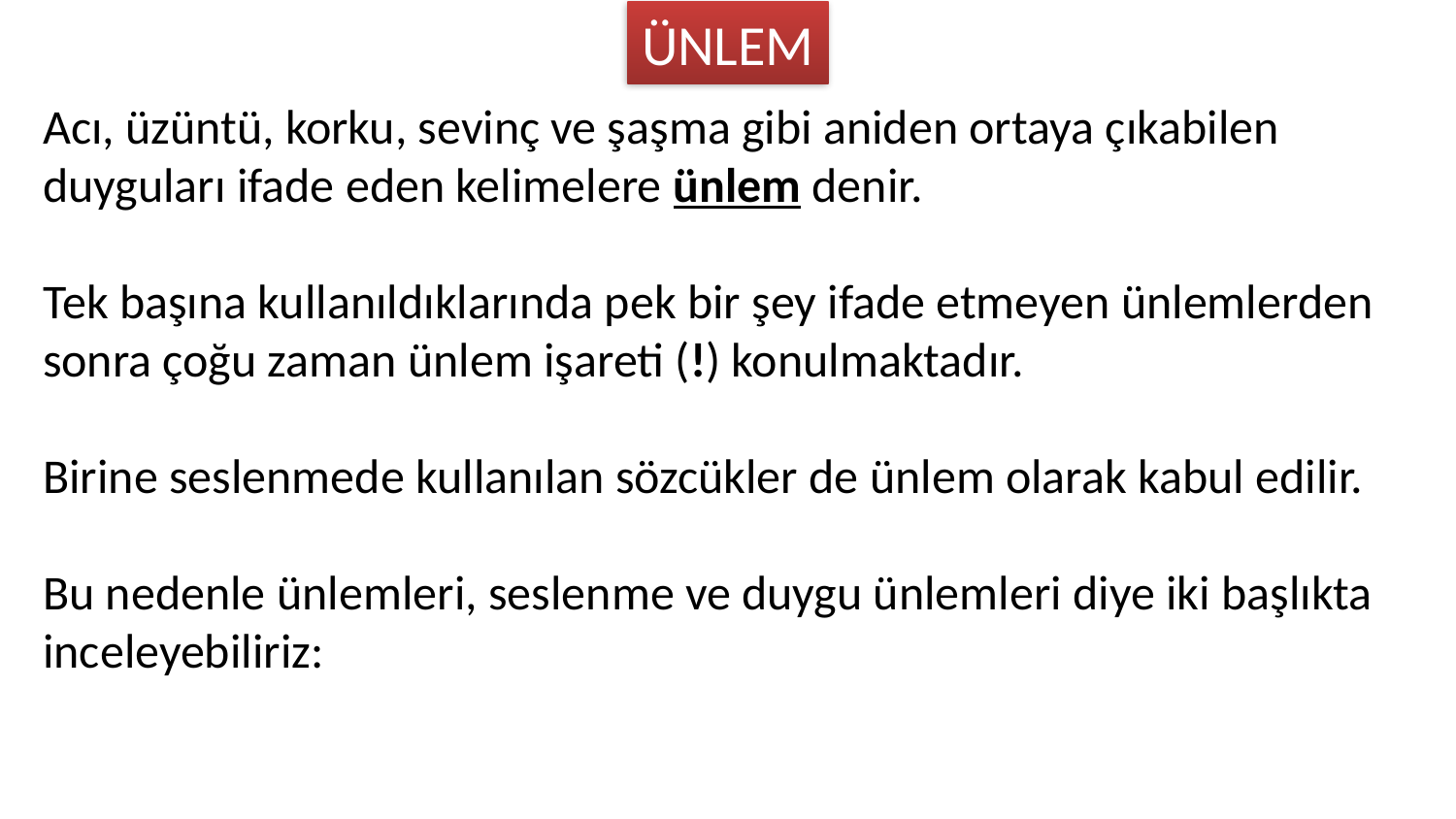

ÜNLEM
Acı, üzüntü, korku, sevinç ve şaşma gibi aniden ortaya çıkabilen duyguları ifade eden kelimelere ünlem denir.

Tek başına kullanıldıklarında pek bir şey ifade etmeyen ünlemlerden sonra çoğu zaman ünlem işareti (!) konulmaktadır.

Birine seslenmede kullanılan sözcükler de ünlem olarak kabul edilir.

Bu nedenle ünlemleri, seslenme ve duygu ünlemleri diye iki başlıkta inceleyebiliriz: